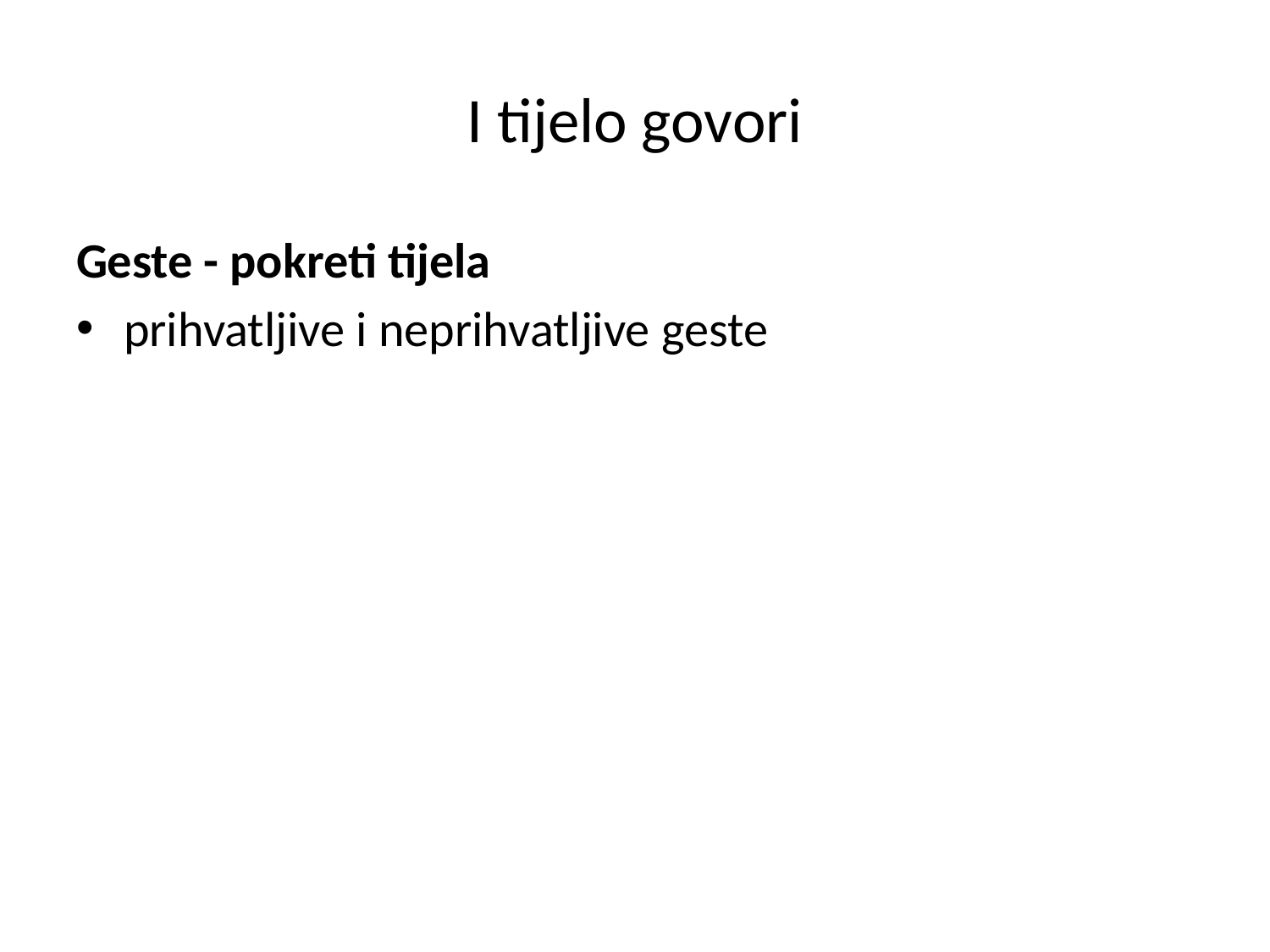

# I tijelo govori
Geste - pokreti tijela
prihvatljive i neprihvatljive geste